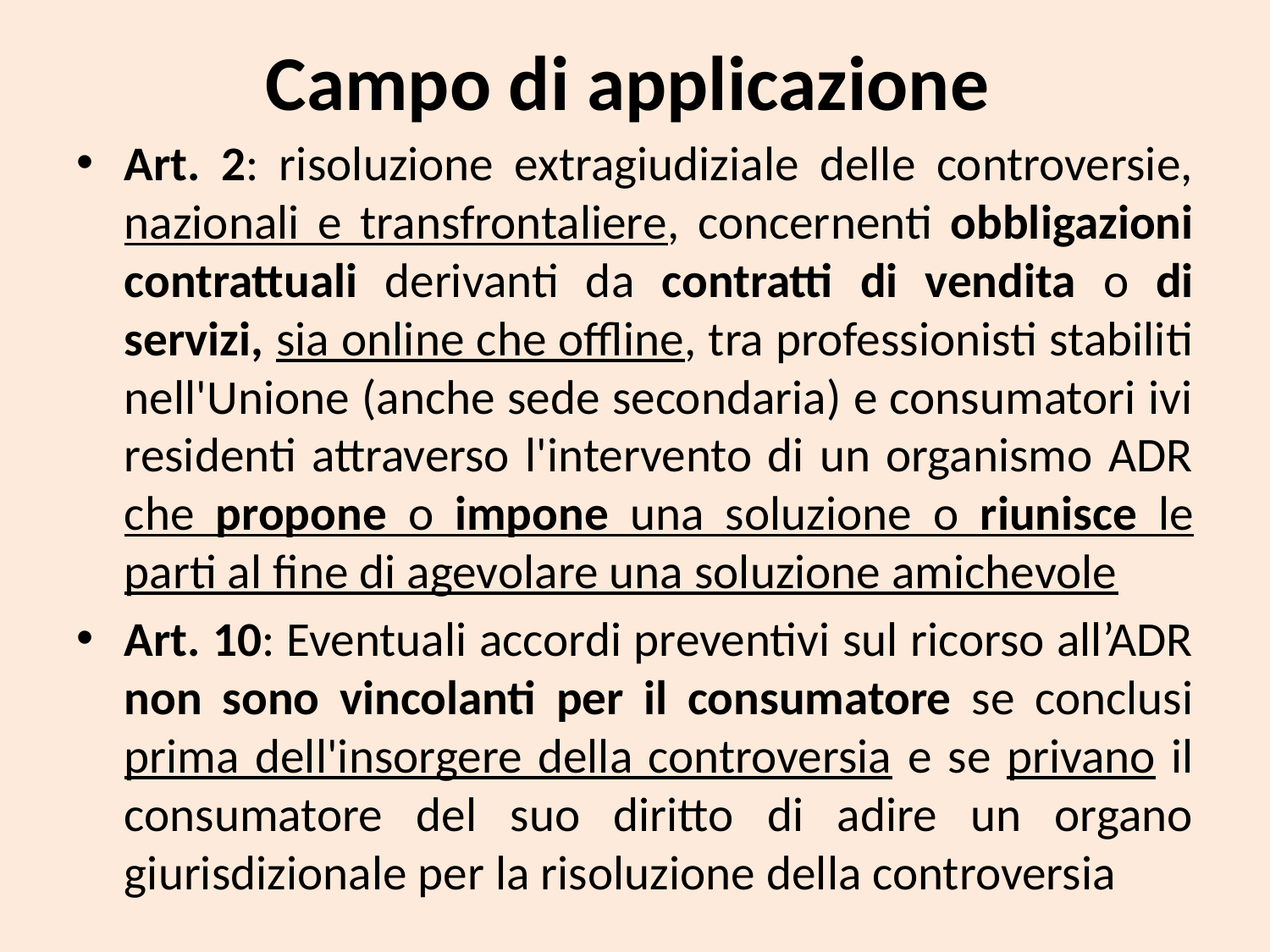

# Campo di applicazione
Art. 2: risoluzione extragiudiziale delle controversie, nazionali e transfrontaliere, concernenti obbligazioni contrattuali derivanti da contratti di vendita o di servizi, sia online che offline, tra professionisti stabiliti nell'Unione (anche sede secondaria) e consumatori ivi residenti attraverso l'intervento di un organismo ADR che propone o impone una soluzione o riunisce le parti al fine di agevolare una soluzione amichevole
Art. 10: Eventuali accordi preventivi sul ricorso all’ADR non sono vincolanti per il consumatore se conclusi prima dell'insorgere della controversia e se privano il consumatore del suo diritto di adire un organo giurisdizionale per la risoluzione della controversia